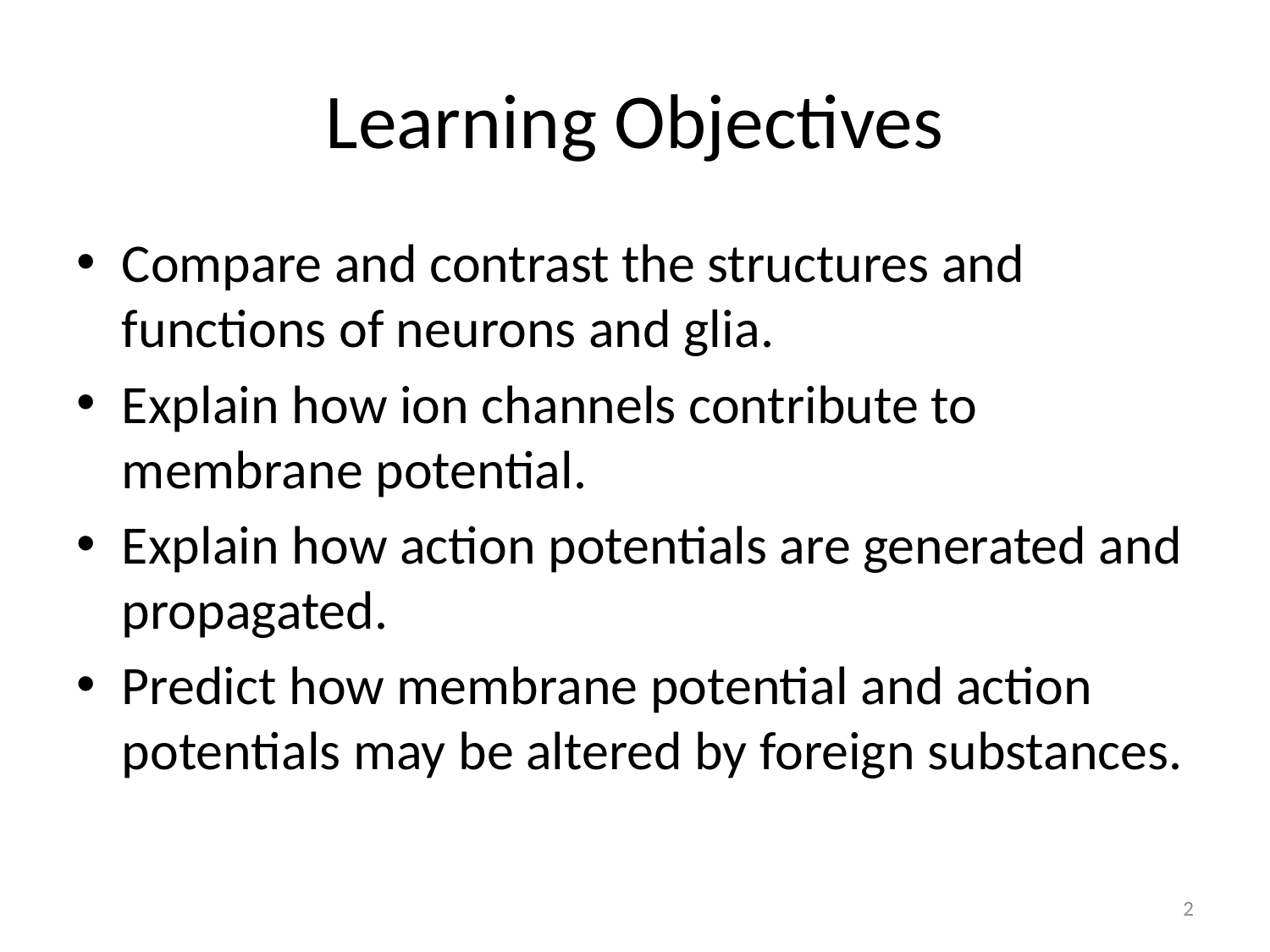

# Learning Objectives
Compare and contrast the structures and functions of neurons and glia.
Explain how ion channels contribute to membrane potential.
Explain how action potentials are generated and propagated.
Predict how membrane potential and action potentials may be altered by foreign substances.

2